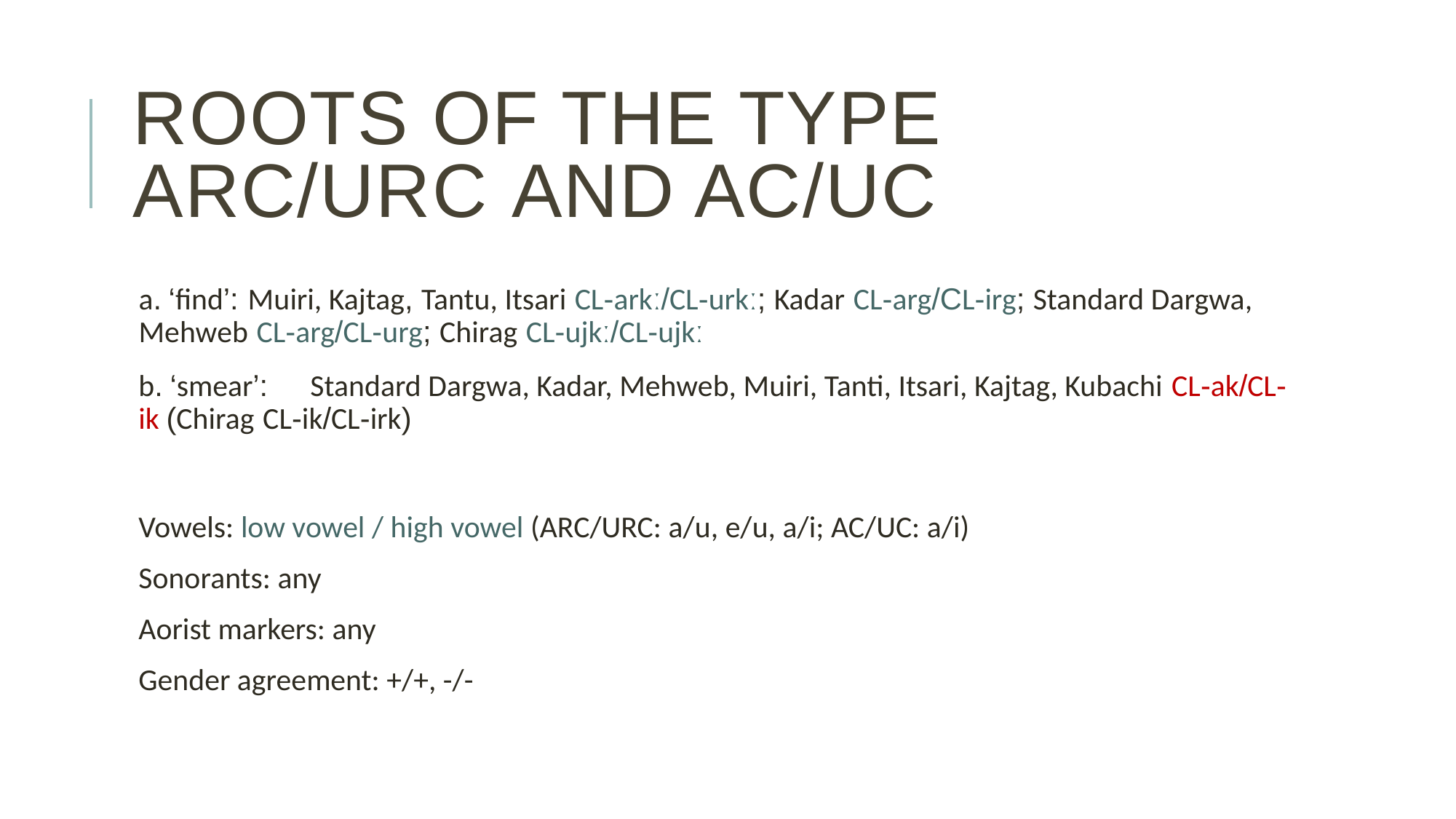

# Roots of the type ARC/URC and AC/UC
a. ‘find’:	Muiri, Kajtag, Tantu, Itsari CL-arkː/CL-urkː; Kadar CL-arg/СL-irg; Standard Dargwa, Mehweb CL-arg/CL-urg; Chirag CL-ujkː/CL-ujkː
b. ‘smear’:	Standard Dargwa, Kadar, Mehweb, Muiri, Tanti, Itsari, Kajtag, Kubachi CL-ak/CL-ik (Chirag CL-ik/CL-irk)

Vowels: low vowel / high vowel (ARC/URC: a/u, e/u, a/i; AC/UC: a/i)
Sonorants: any
Aorist markers: any
Gender agreement: +/+, -/-